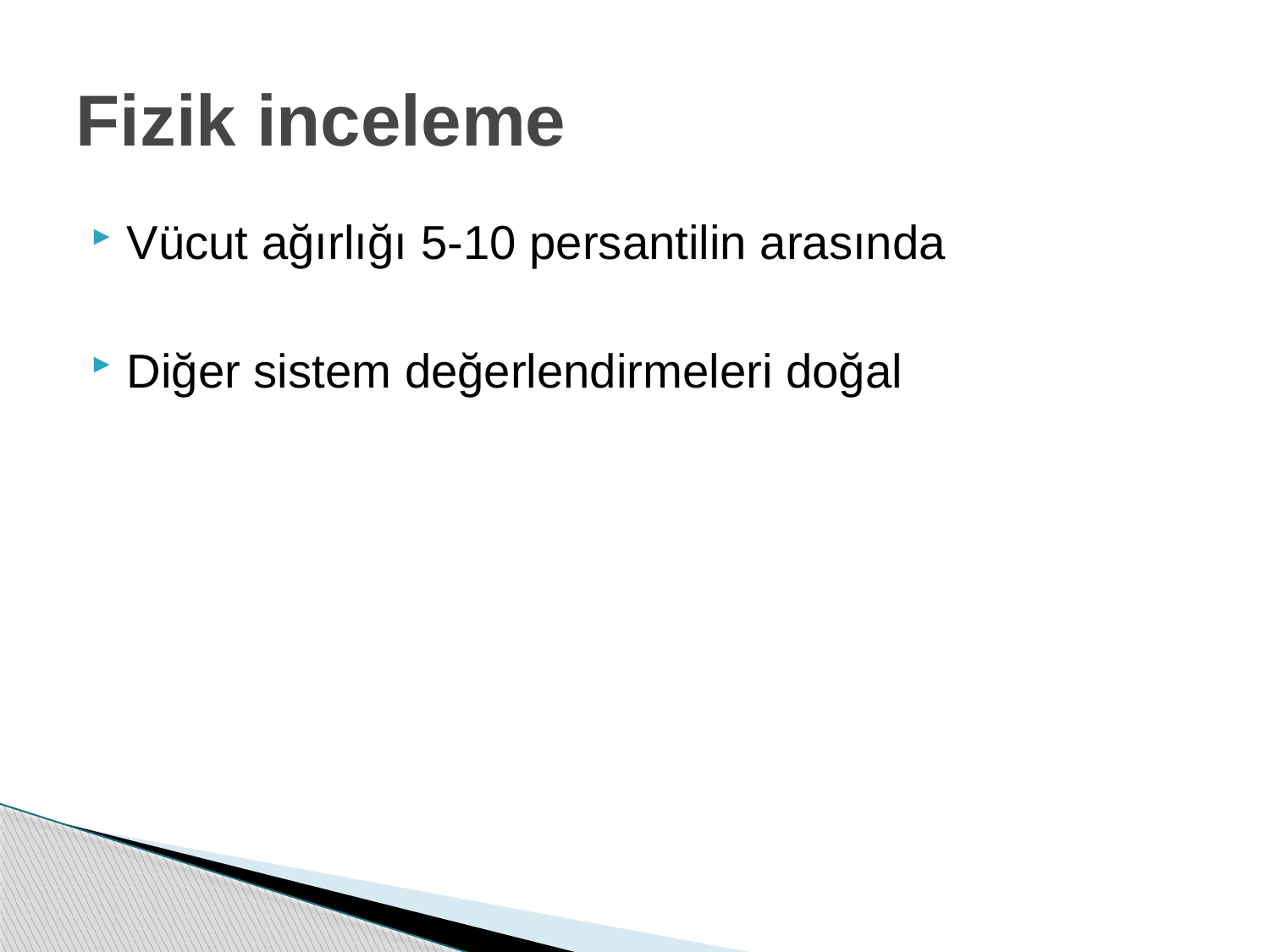

# Fizik inceleme
Vücut ağırlığı 5-10 persantilin arasında

Diğer sistem değerlendirmeleri doğal